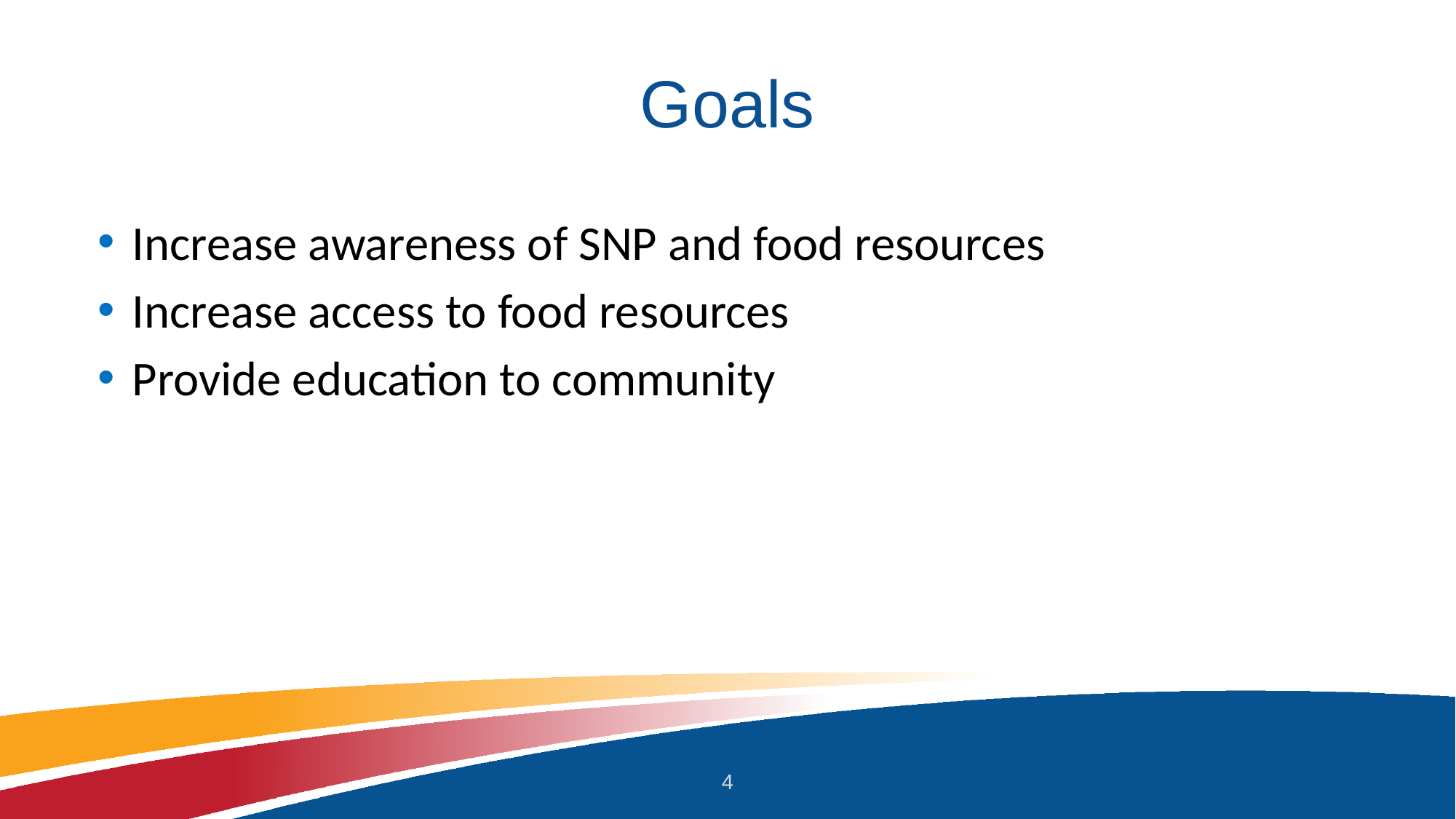

# Goals
Increase awareness of SNP and food resources
Increase access to food resources
Provide education to community

4